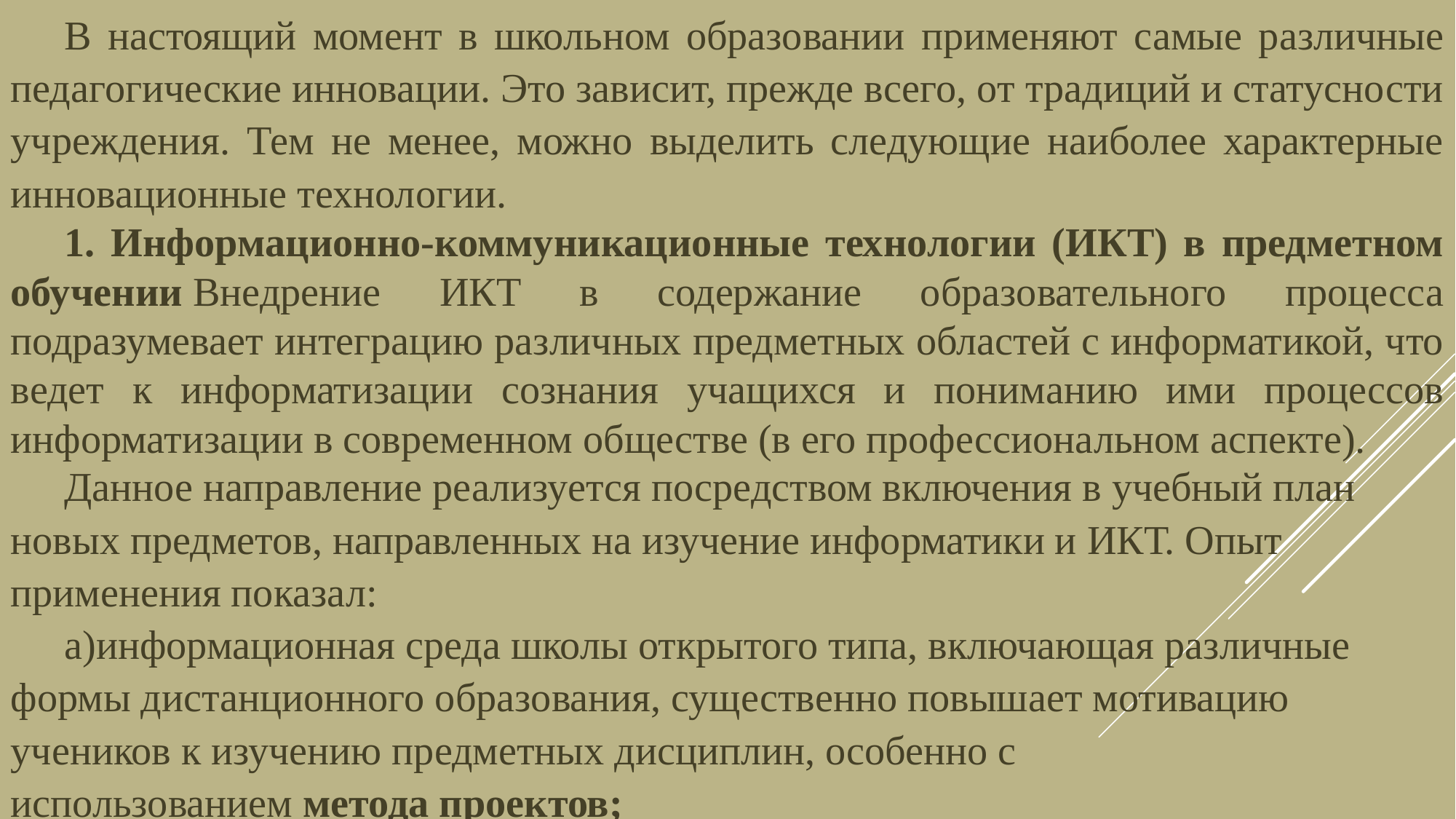

В настоящий момент в школьном образовании применяют самые различные педагогические инновации. Это зависит, прежде всего, от традиций и статусности учреждения. Тем не менее, можно выделить следующие наиболее характерные инновационные технологии.
1. Информационно-коммуникационные технологии (ИКТ) в предметном обучении Внедрение ИКТ в содержание образовательного процесса подразумевает интеграцию различных предметных областей с информатикой, что ведет к информатизации сознания учащихся и пониманию ими процессов информатизации в современном обществе (в его профессиональном аспекте).
Данное направление реализуется посредством включения в учебный план новых предметов, направленных на изучение информатики и ИКТ. Опыт применения показал:
а)информационная среда школы открытого типа, включающая различные формы дистанционного образования, существенно повышает мотивацию учеников к изучению предметных дисциплин, особенно с использованием метода проектов;